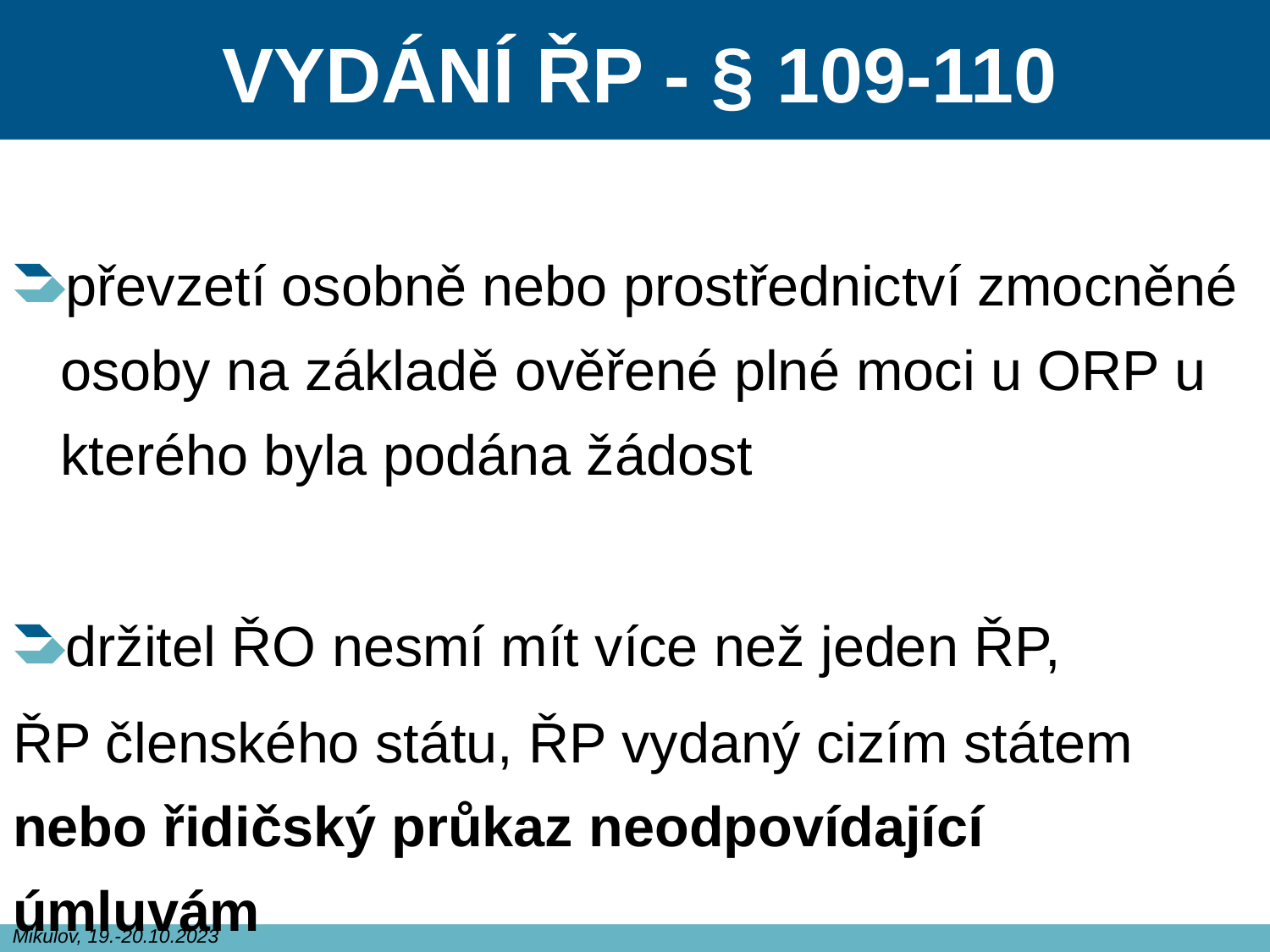

# VYDÁNÍ ŘP - § 109-110
převzetí osobně nebo prostřednictví zmocněné osoby na základě ověřené plné moci u ORP u kterého byla podána žádost

držitel ŘO nesmí mít více než jeden ŘP,
ŘP členského státu, ŘP vydaný cizím státem nebo řidičský průkaz neodpovídající úmluvám